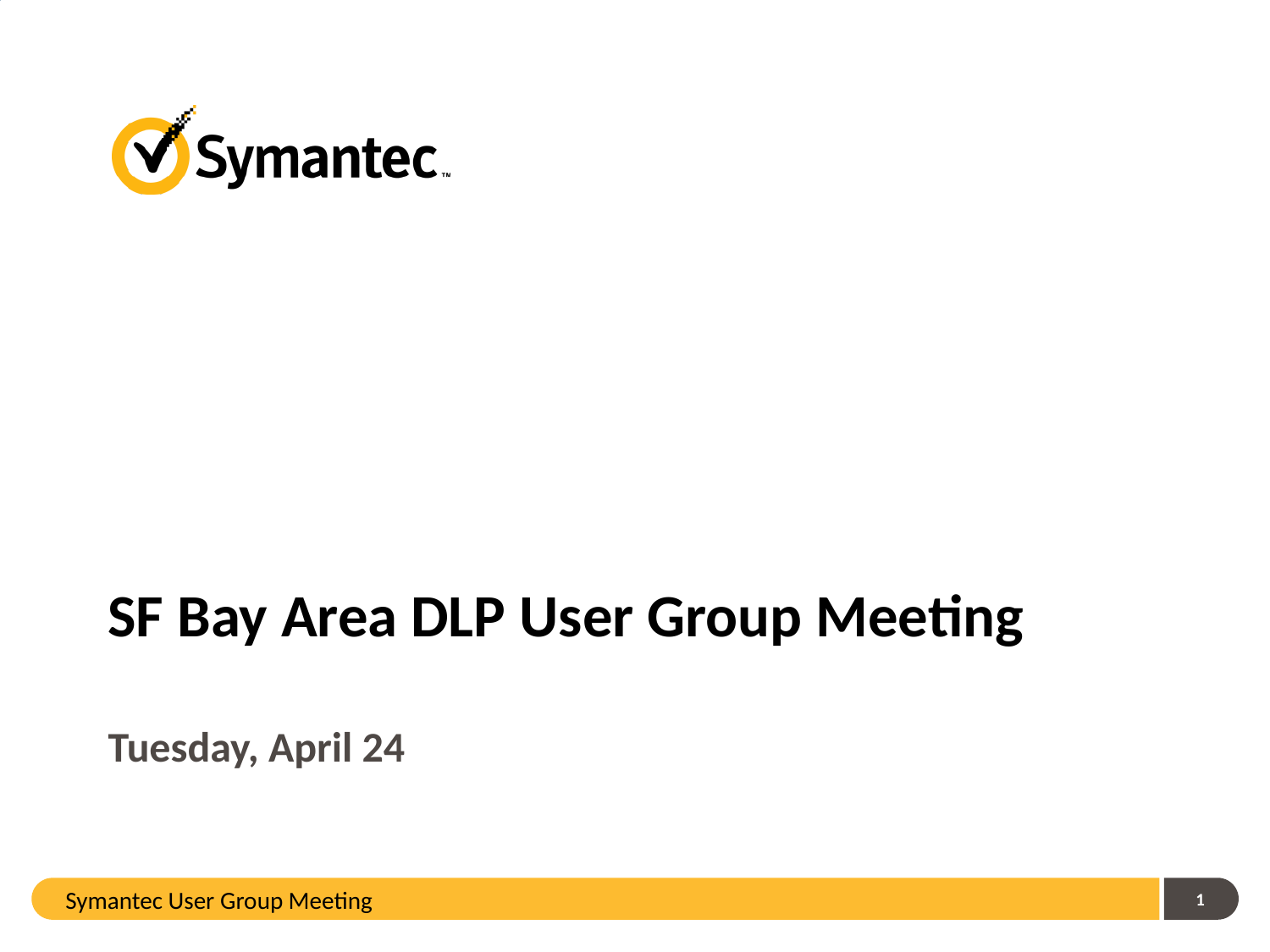

# SF Bay Area DLP User Group Meeting
Tuesday, April 24
Symantec User Group Meeting
1